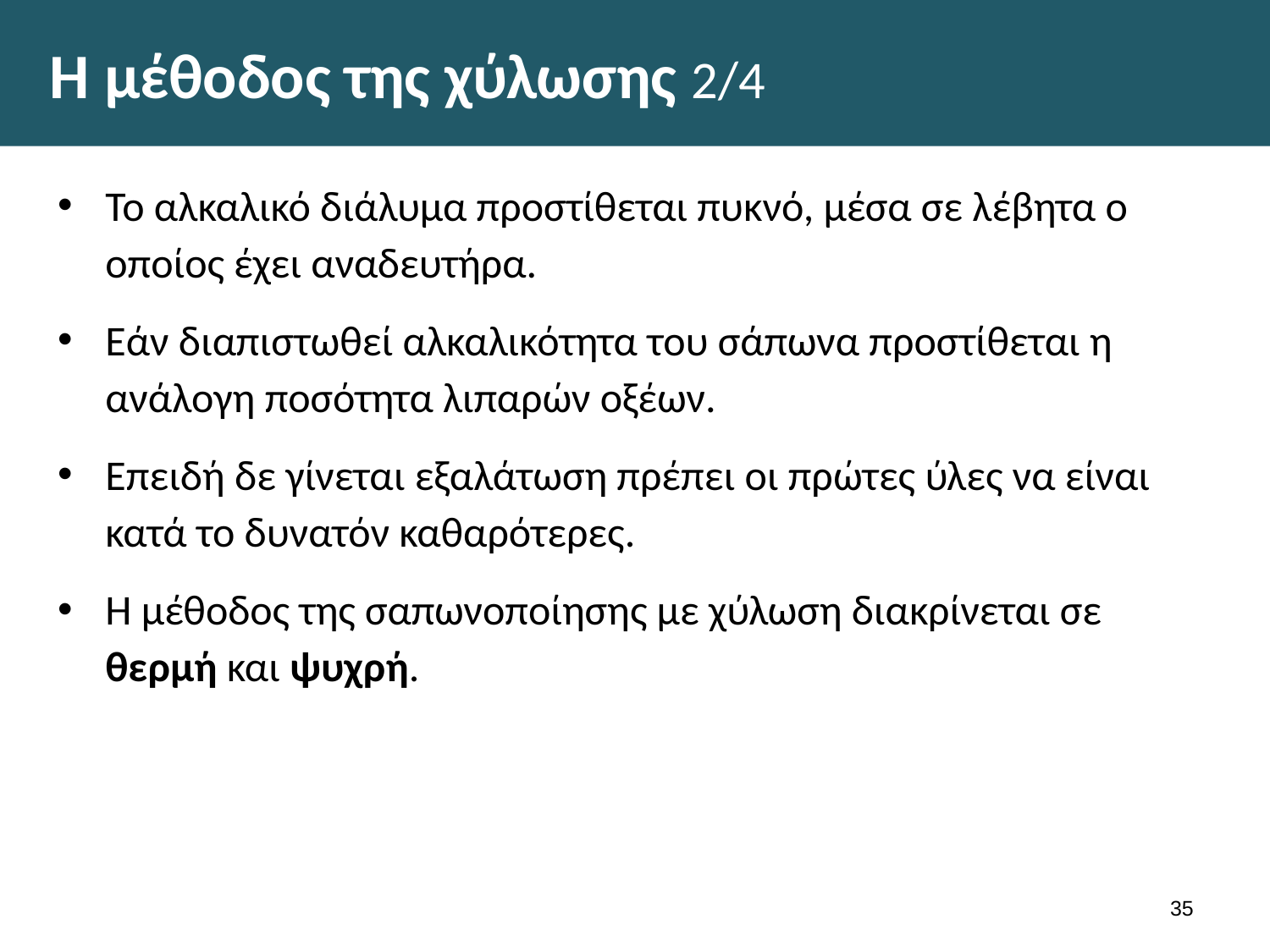

# Η μέθοδος της χύλωσης 2/4
Το αλκαλικό διάλυμα προστίθεται πυκνό, μέσα σε λέβητα ο οποίος έχει αναδευτήρα.
Εάν διαπιστωθεί αλκαλικότητα του σάπωνα προστίθεται η ανάλογη ποσότητα λιπαρών οξέων.
Επειδή δε γίνεται εξαλάτωση πρέπει οι πρώτες ύλες να είναι κατά το δυνατόν καθαρότερες.
Η μέθοδος της σαπωνοποίησης με χύλωση διακρίνεται σε θερμή και ψυχρή.
35